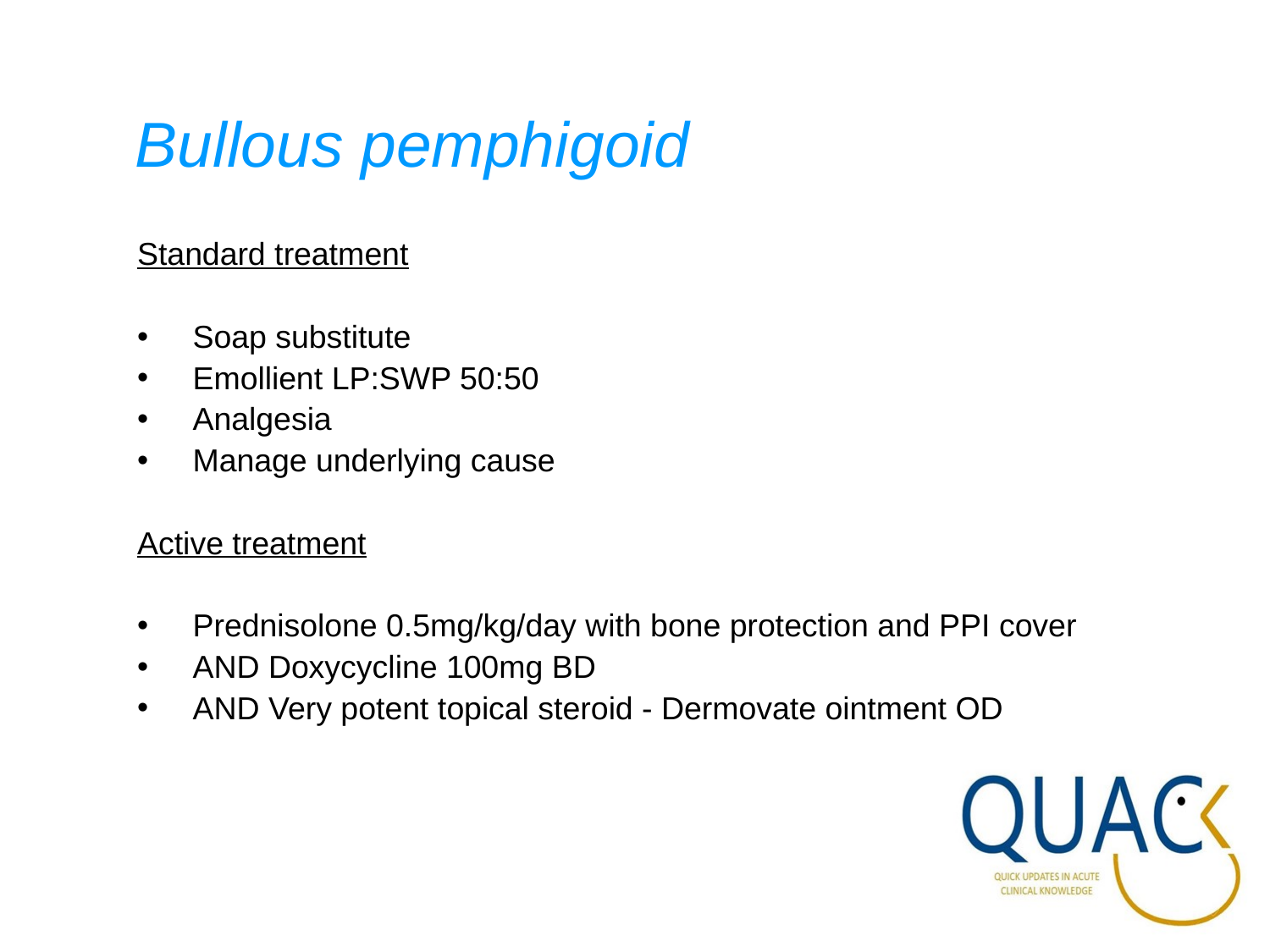

Bullous pemphigoid
Standard treatment

Soap substitute
Emollient LP:SWP 50:50
Analgesia
Manage underlying cause

Active treatment

Prednisolone 0.5mg/kg/day with bone protection and PPI cover
AND Doxycycline 100mg BD
AND Very potent topical steroid - Dermovate ointment OD